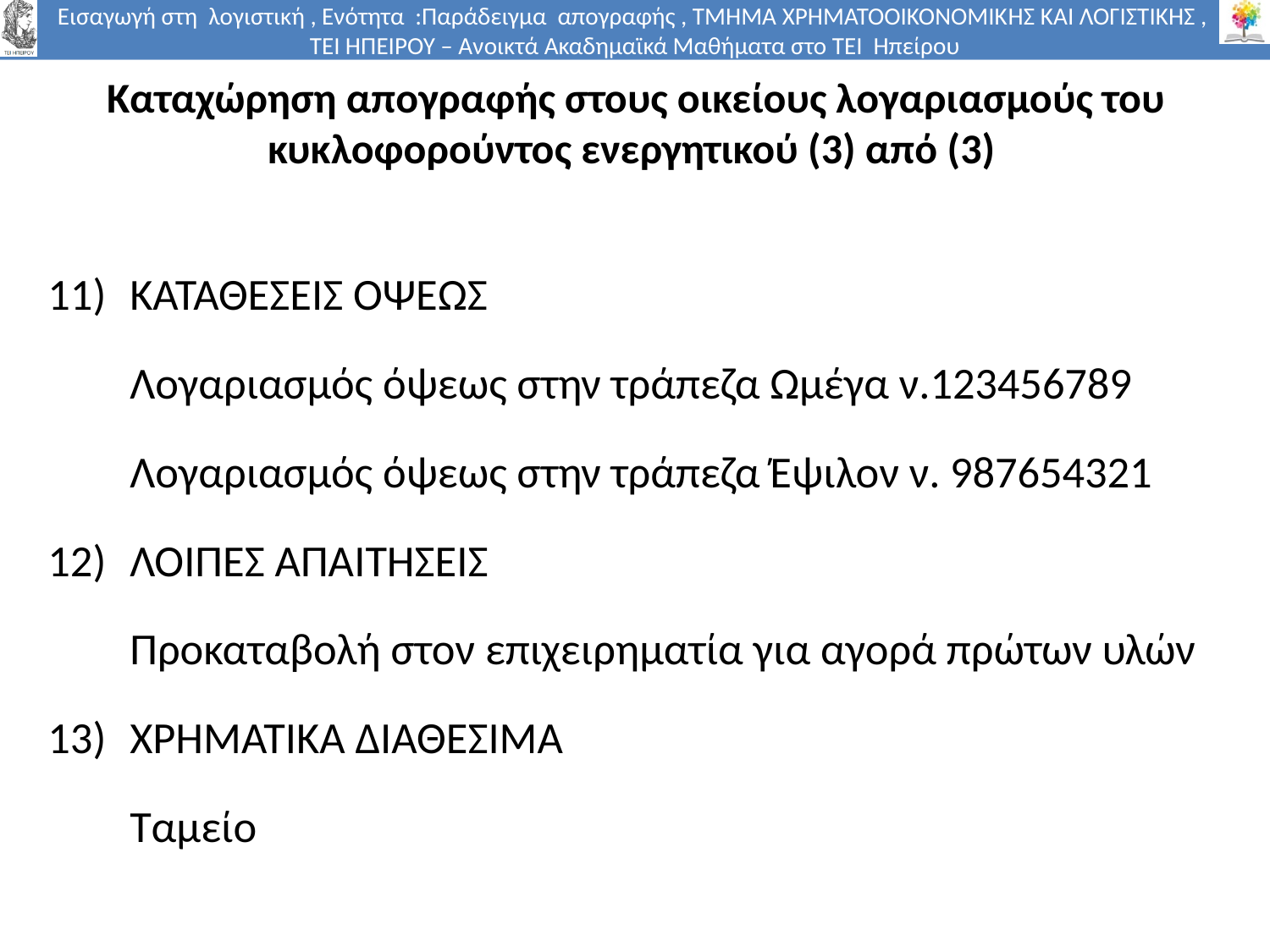

# Καταχώρηση απογραφής στους οικείους λογαριασμούς του κυκλοφορούντος ενεργητικού (3) από (3)

ΚΑΤΑΘΕΣΕΙΣ ΟΨΕΩΣ
	Λογαριασμός όψεως στην τράπεζα Ωμέγα ν.123456789
	Λογαριασμός όψεως στην τράπεζα Έψιλον ν. 987654321
ΛΟΙΠΕΣ ΑΠΑΙΤΗΣΕΙΣ
	Προκαταβολή στον επιχειρηματία για αγορά πρώτων υλών
ΧΡΗΜΑΤΙΚΑ ΔΙΑΘΕΣΙΜΑ
	Ταμείο